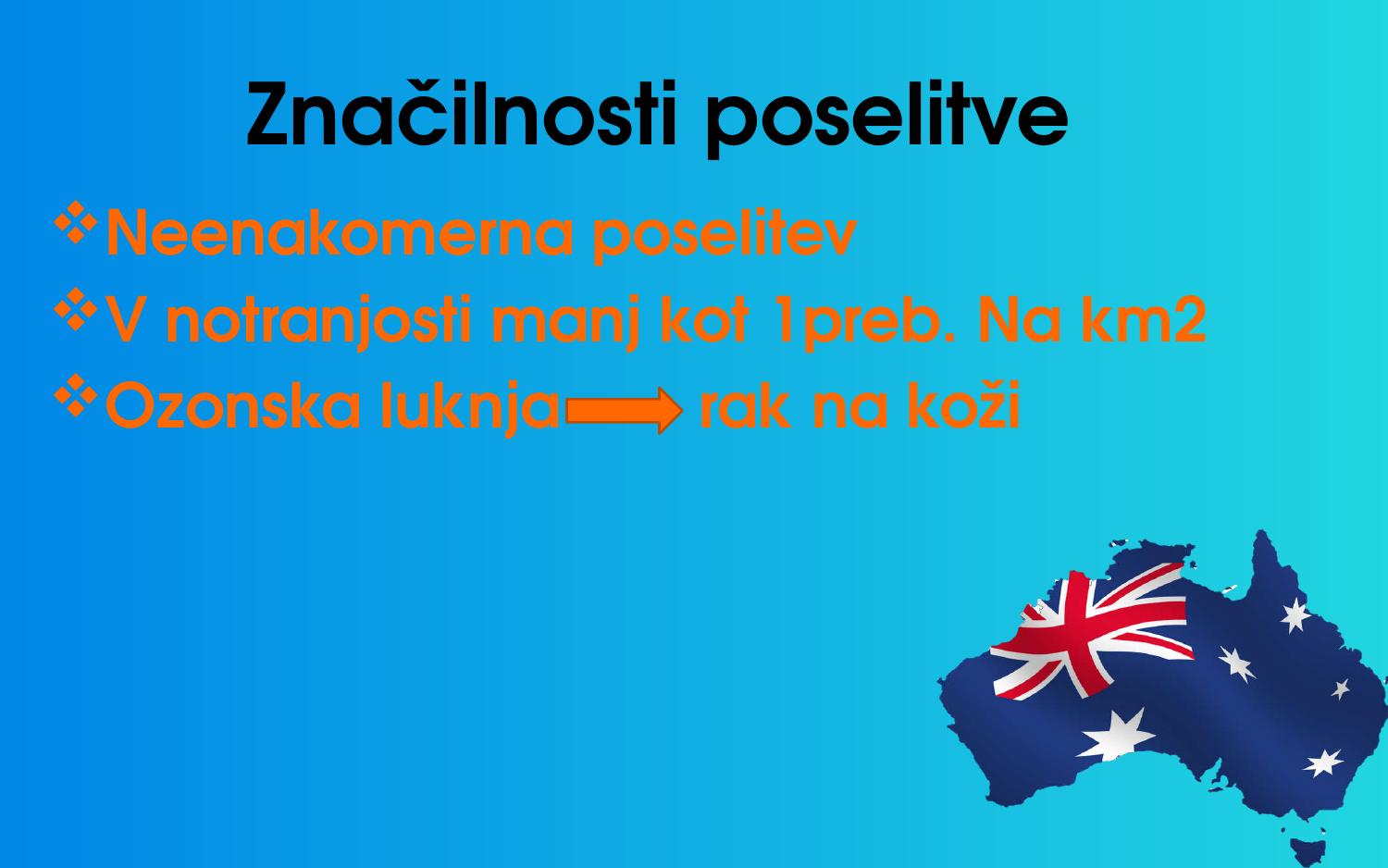

# Značilnosti poselitve
Neenakomerna poselitev
V notranjosti manj kot 1preb. Na km2
Ozonska luknja        rak na koži